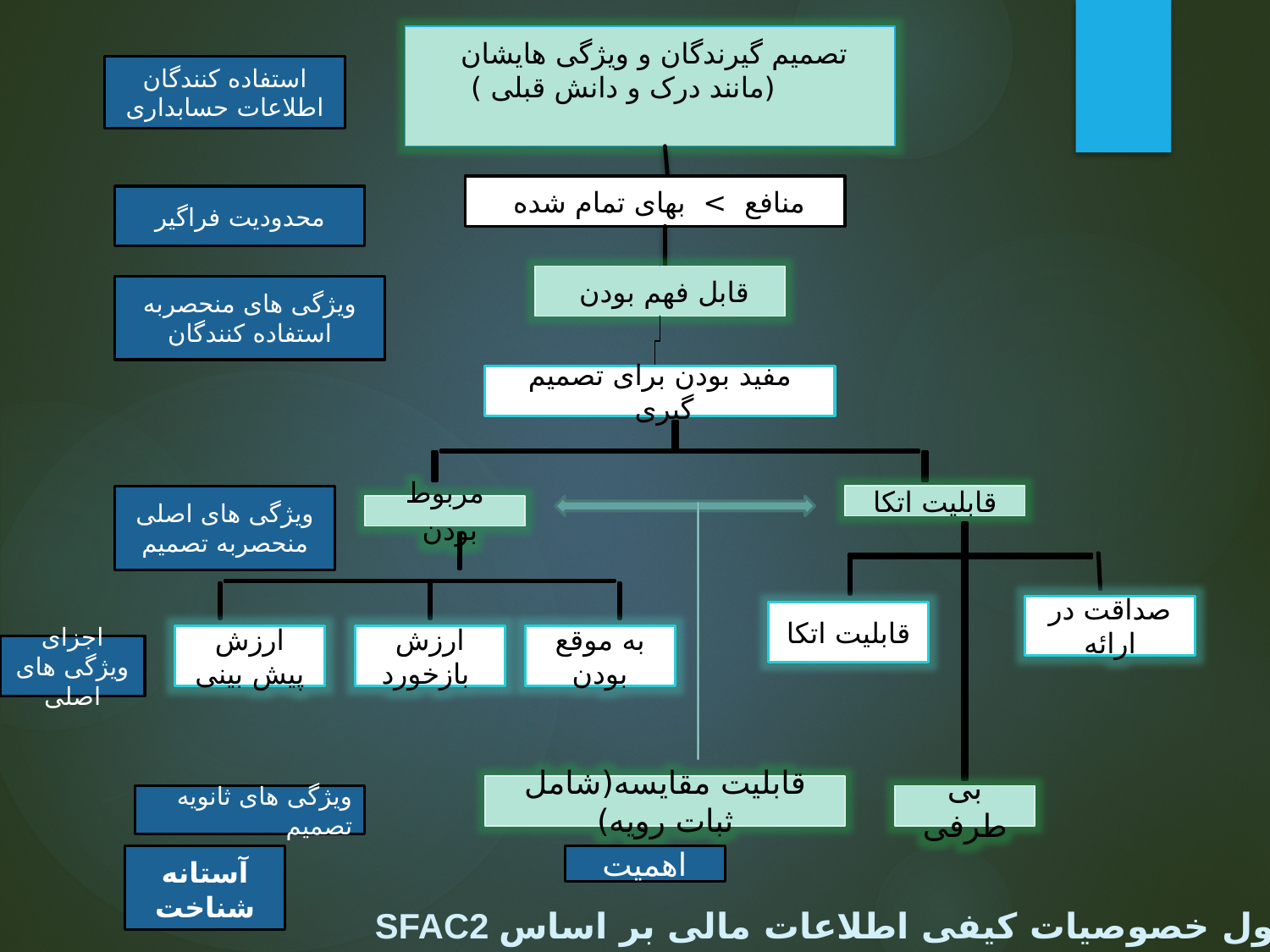

تصمیم گیرندگان و ویژگی هایشان
       (مانند درک و دانش قبلی )

استفاده کنندگان اطلاعات حسابداری
منافع  >  بهای تمام شده
محدودیت فراگیر
قابل فهم بودن
ویژگی های منحصربه استفاده کنندگان
مفید بودن برای تصمیم گیری

ویژگی های اصلی منحصربه تصمیم
قابلیت اتکا
مربوط بودن

صداقت در ارائه

قابلیت اتکا
ارزش پیش بینی
ارزش بازخورد
به موقع بودن

اجزای ویژگی های اصلی

قابلیت مقایسه(شامل ثبات رویه)
ویژگی های ثانویه تصمیم
بی طرفی
آستانه شناخت
اهمیت
 SFAC2 جدول خصوصیات کیفی اطلاعات مالی بر اساس